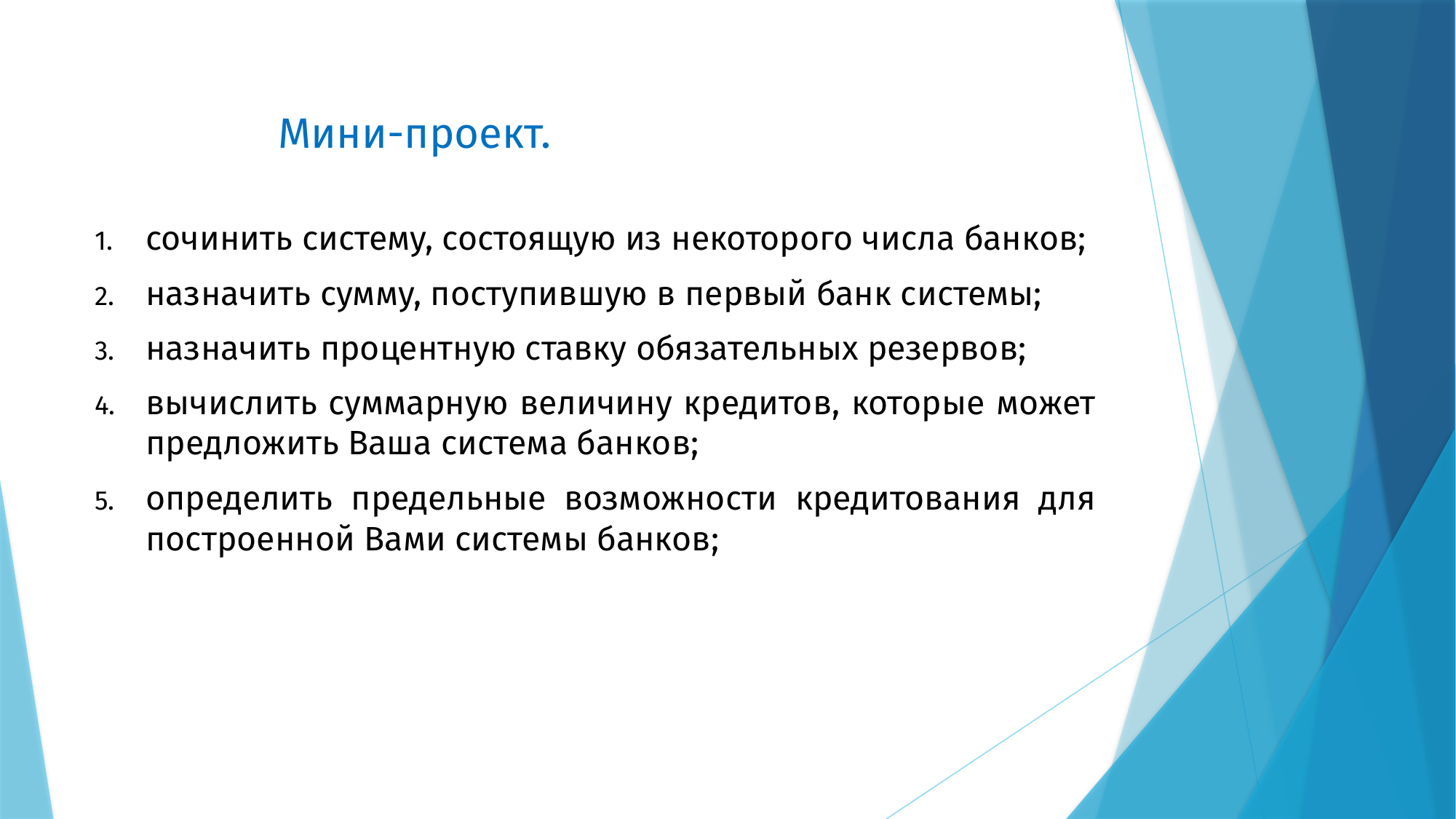

# Мини-проект.
сочинить систему, состоящую из некоторого числа банков;
назначить сумму, поступившую в первый банк системы;
назначить процентную ставку обязательных резервов;
вычислить суммарную величину кредитов, которые может предложить Ваша система банков;
определить предельные возможности кредитования для построенной Вами системы банков;